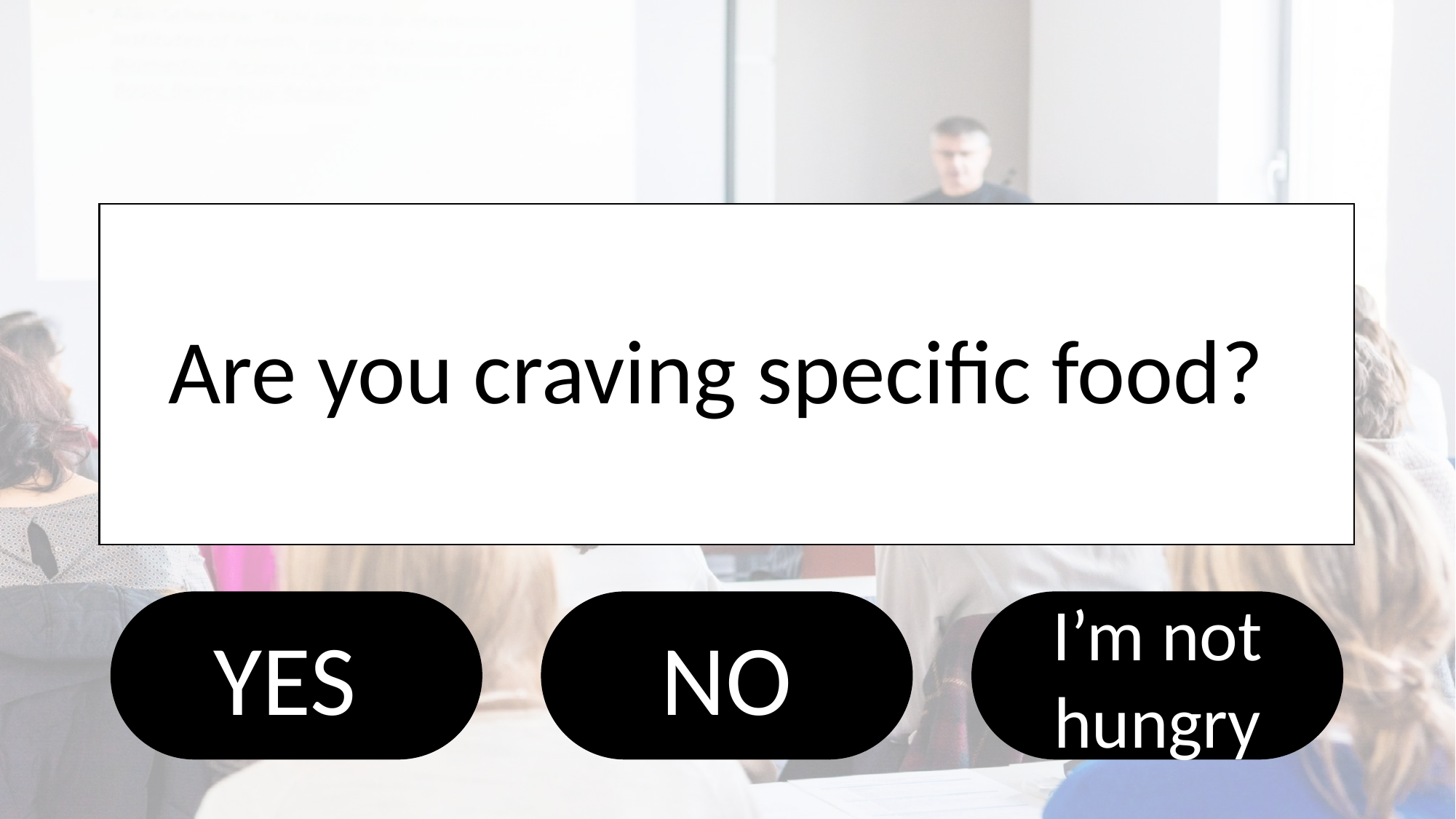

# Are you craving specific food?
YES
NO
I’m not hungry